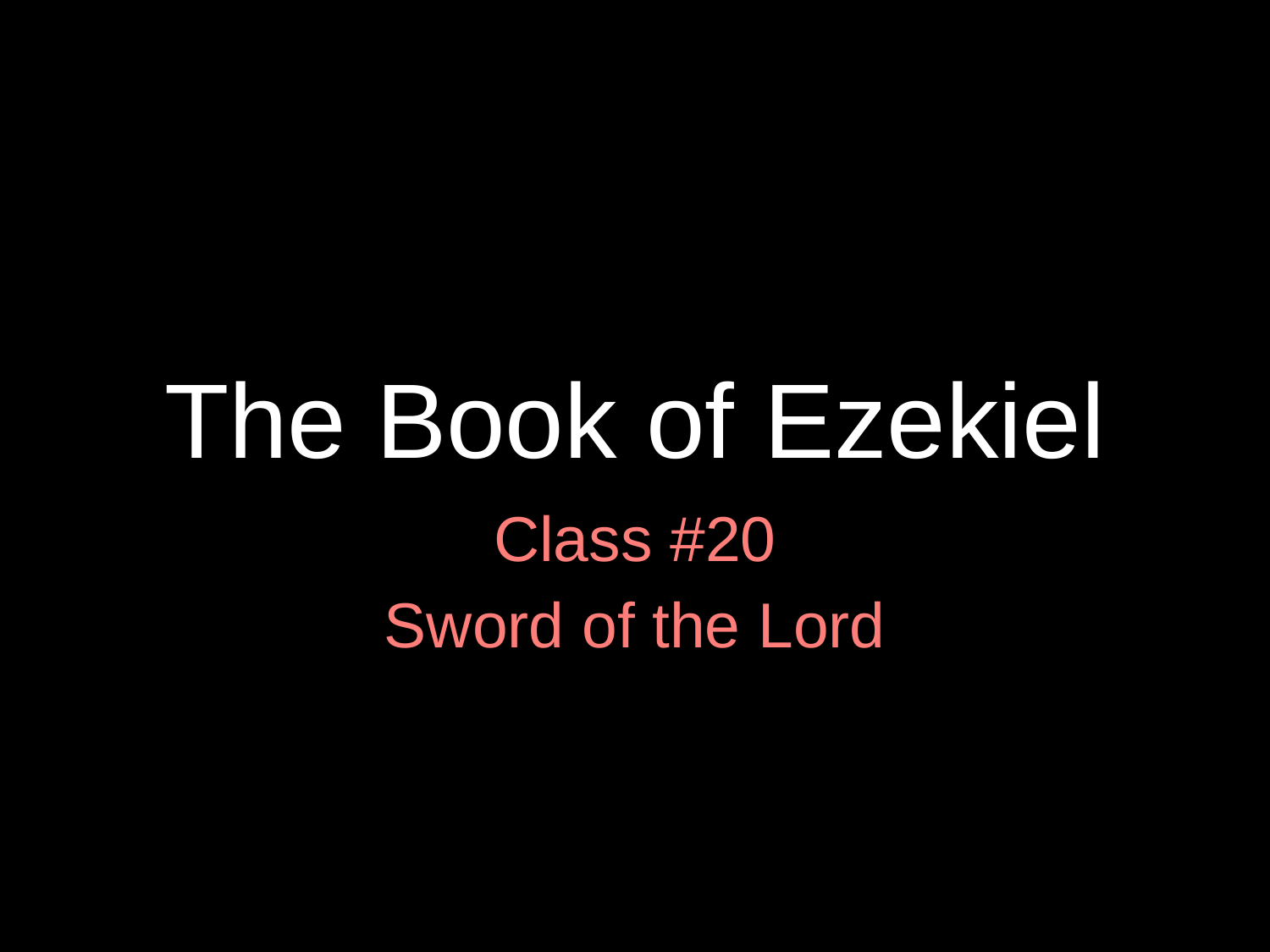

# The Book of Ezekiel
Class #20
Sword of the Lord